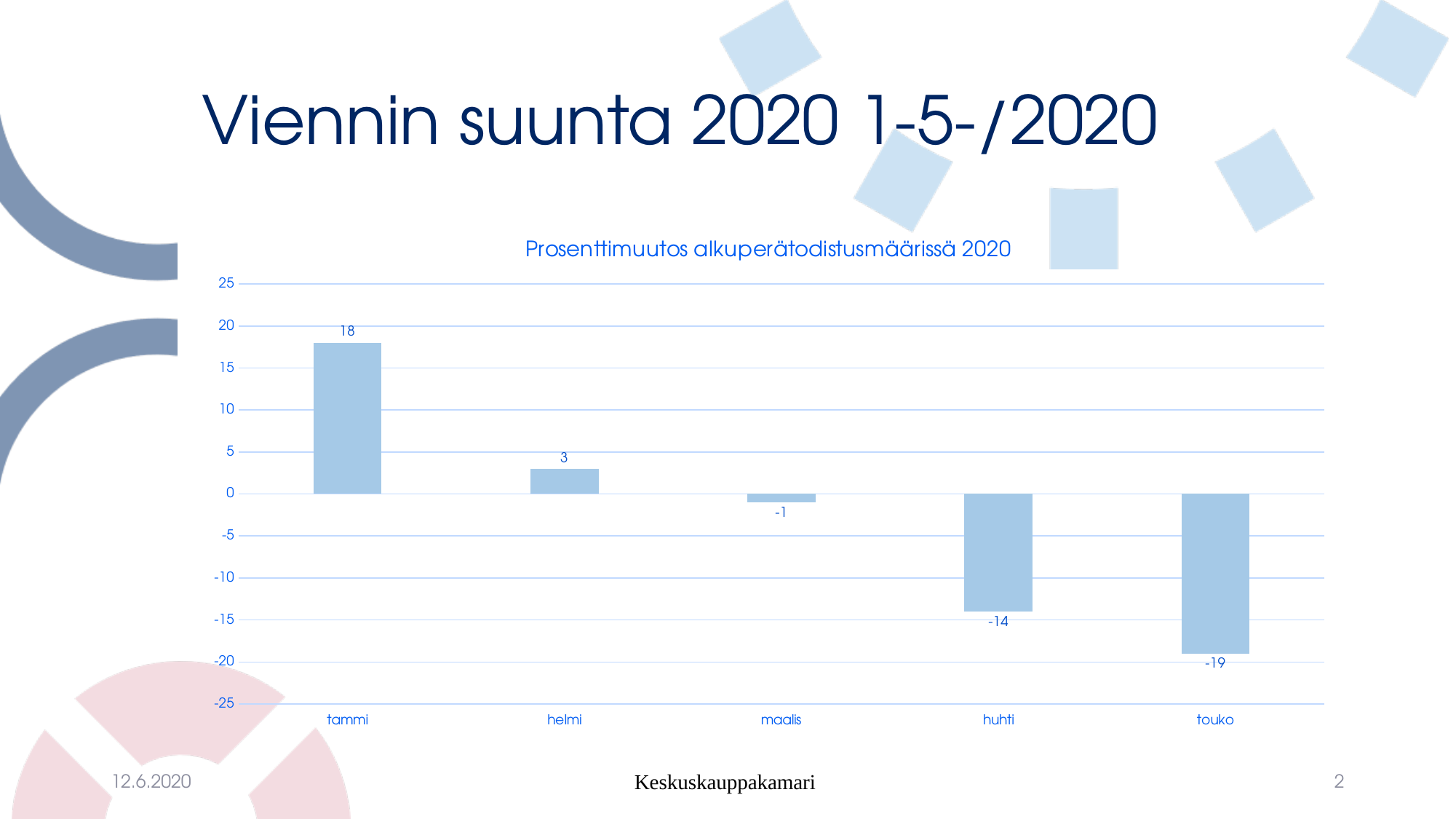

# Viennin suunta 2020 1-5-/2020

### Chart:

| Category | Prosenttimuutos alkuperätodistusmäärissä 2020 |
|---|---|
| tammi | 18.0 |
| helmi | 3.0 |
| maalis | -1.0 |
| huhti | -14.0 |
| touko | -19.0 |
12.6.2020
Keskuskauppakamari
2